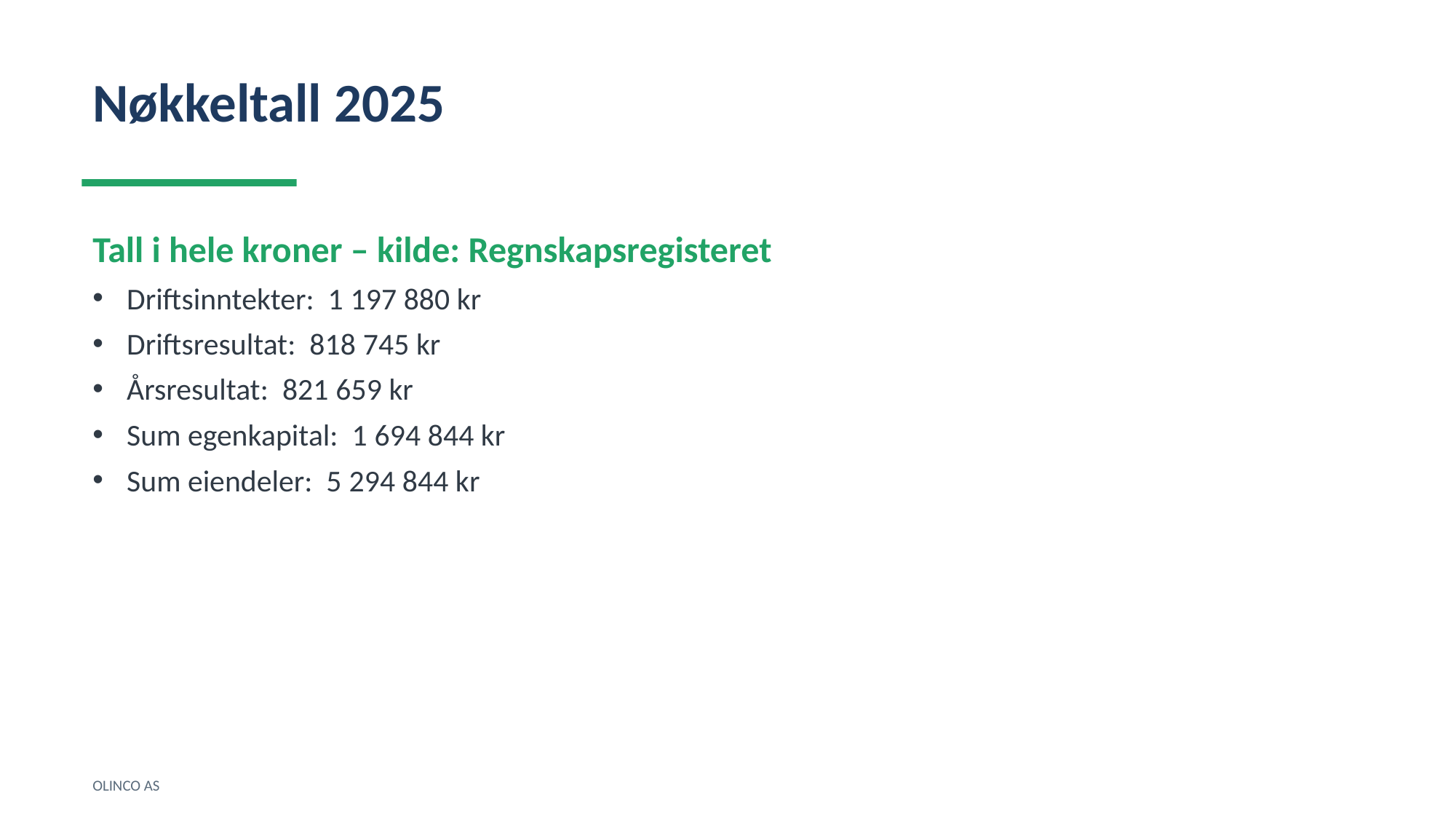

Nøkkeltall 2025

Tall i hele kroner – kilde: Regnskapsregisteret
Driftsinntekter:  1 197 880 kr
Driftsresultat:  818 745 kr
Årsresultat:  821 659 kr
Sum egenkapital:  1 694 844 kr
Sum eiendeler:  5 294 844 kr
OLINCO AS